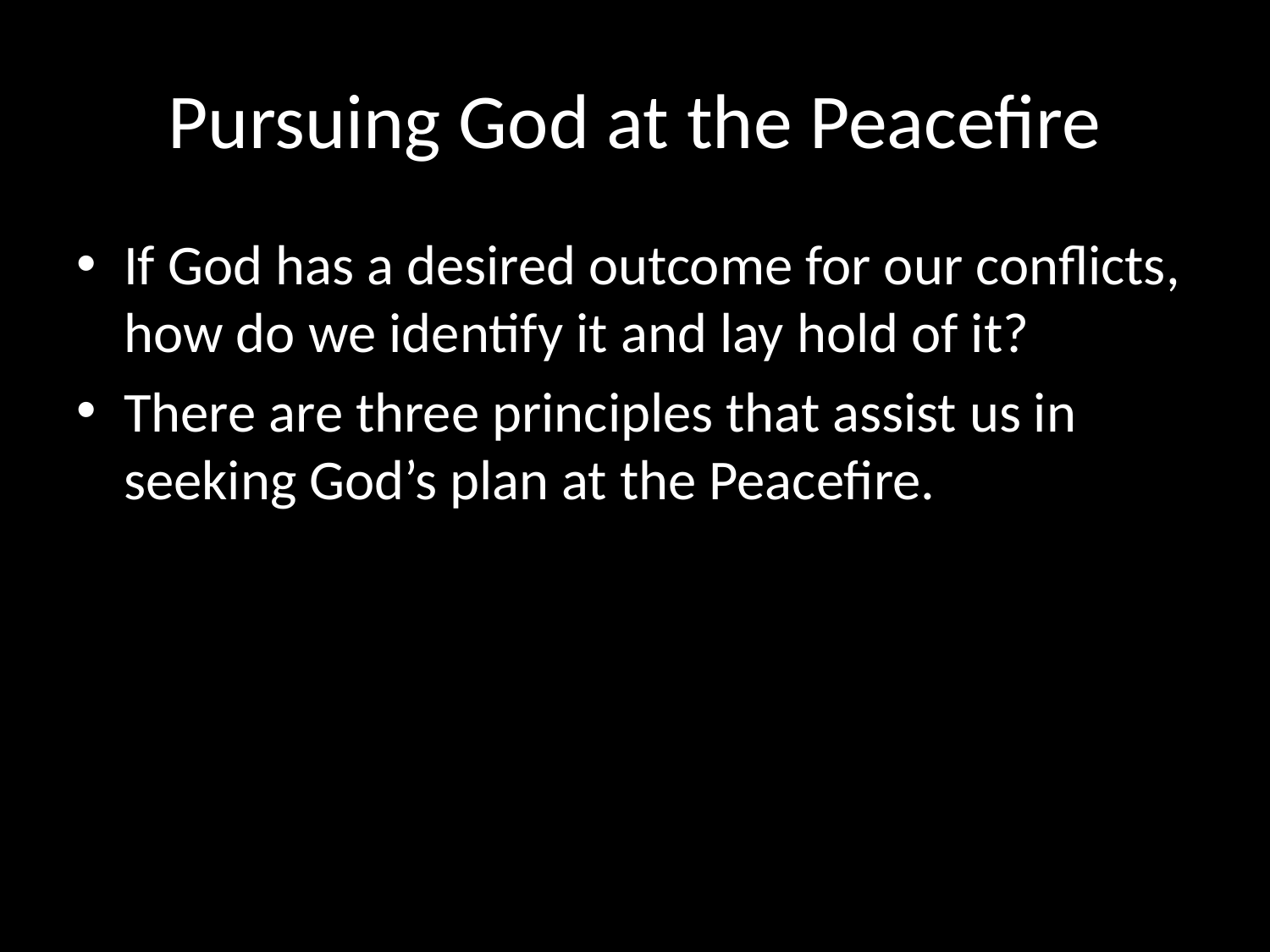

# Pursuing God at the Peacefire
If God has a desired outcome for our conflicts, how do we identify it and lay hold of it?
There are three principles that assist us in seeking God’s plan at the Peacefire.